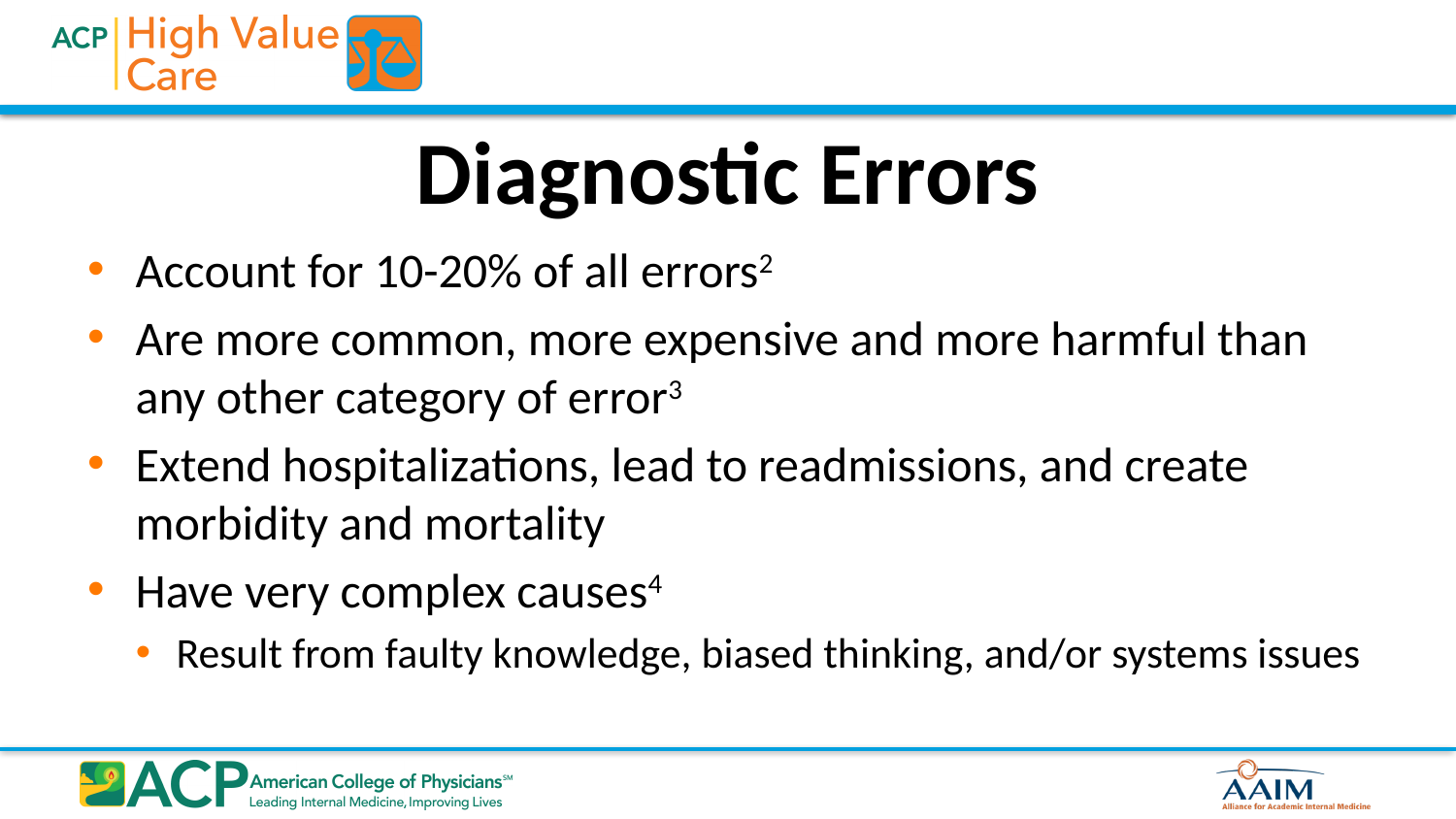

# Diagnostic Errors
Account for 10-20% of all errors2
Are more common, more expensive and more harmful than any other category of error3
Extend hospitalizations, lead to readmissions, and create morbidity and mortality
Have very complex causes4
Result from faulty knowledge, biased thinking, and/or systems issues